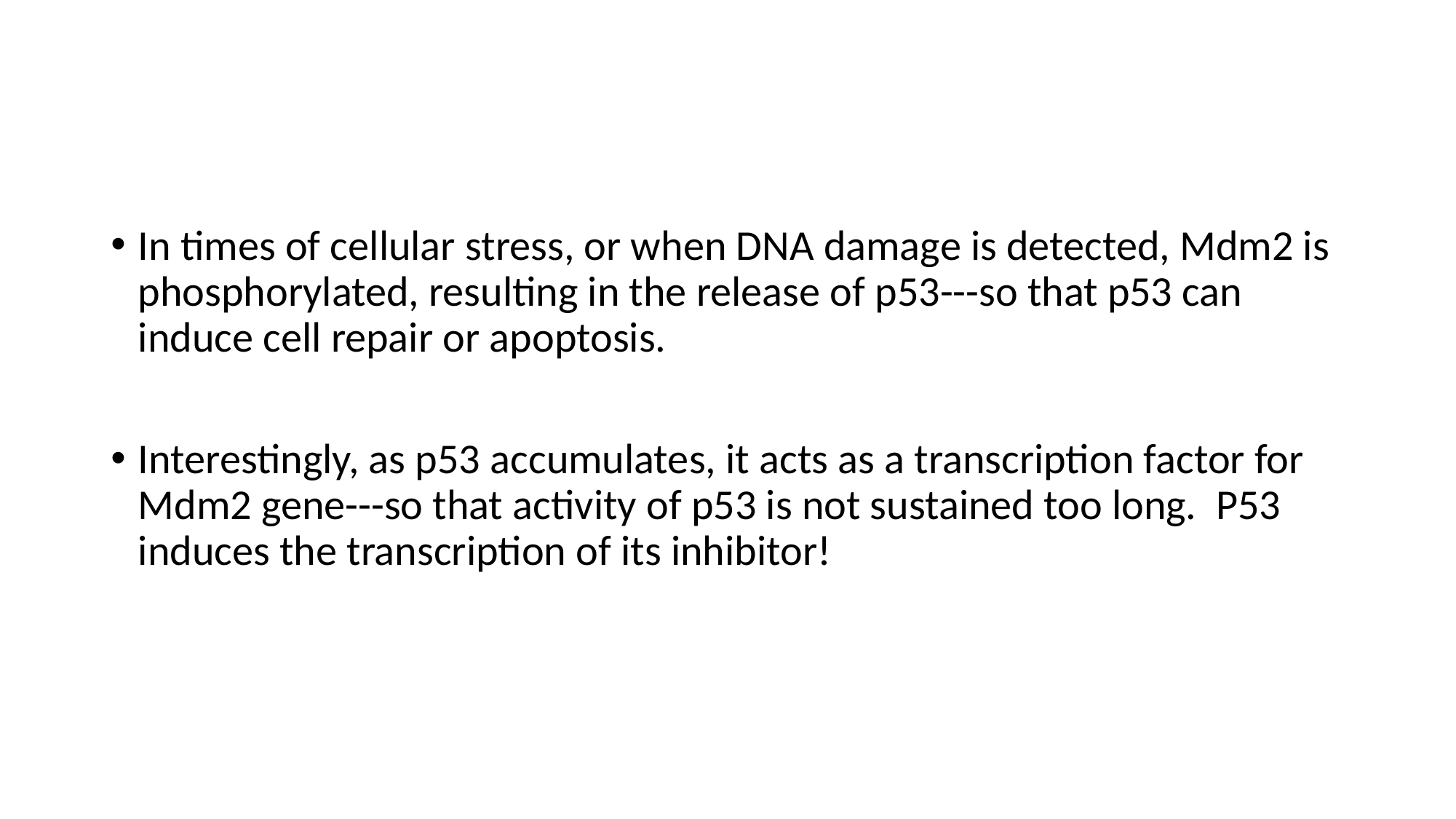

#
In times of cellular stress, or when DNA damage is detected, Mdm2 is phosphorylated, resulting in the release of p53---so that p53 can induce cell repair or apoptosis.

Interestingly, as p53 accumulates, it acts as a transcription factor for Mdm2 gene---so that activity of p53 is not sustained too long.  P53 induces the transcription of its inhibitor!